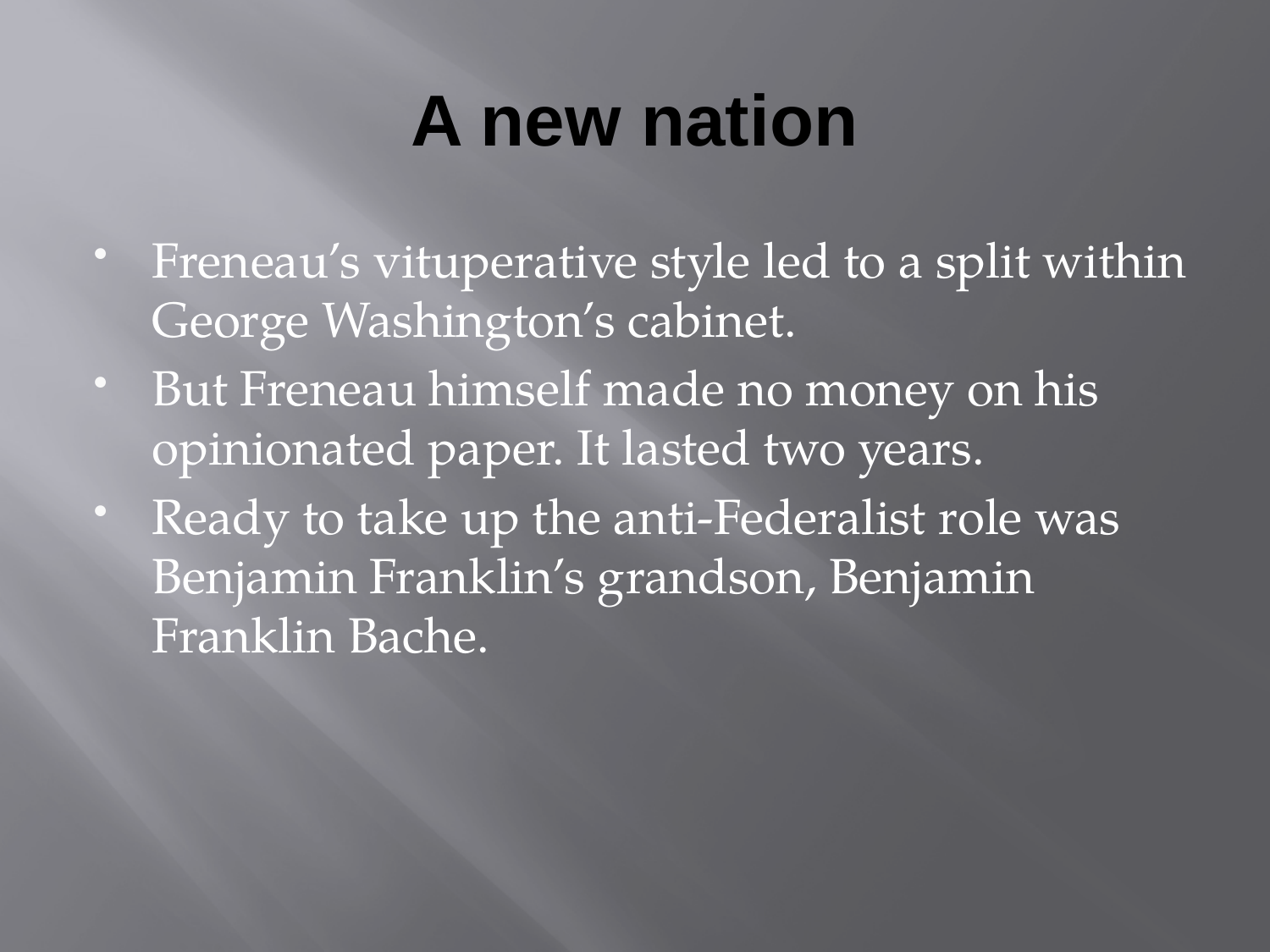

# A new nation
Freneau’s vituperative style led to a split within George Washington’s cabinet.
But Freneau himself made no money on his opinionated paper. It lasted two years.
Ready to take up the anti-Federalist role was Benjamin Franklin’s grandson, Benjamin Franklin Bache.